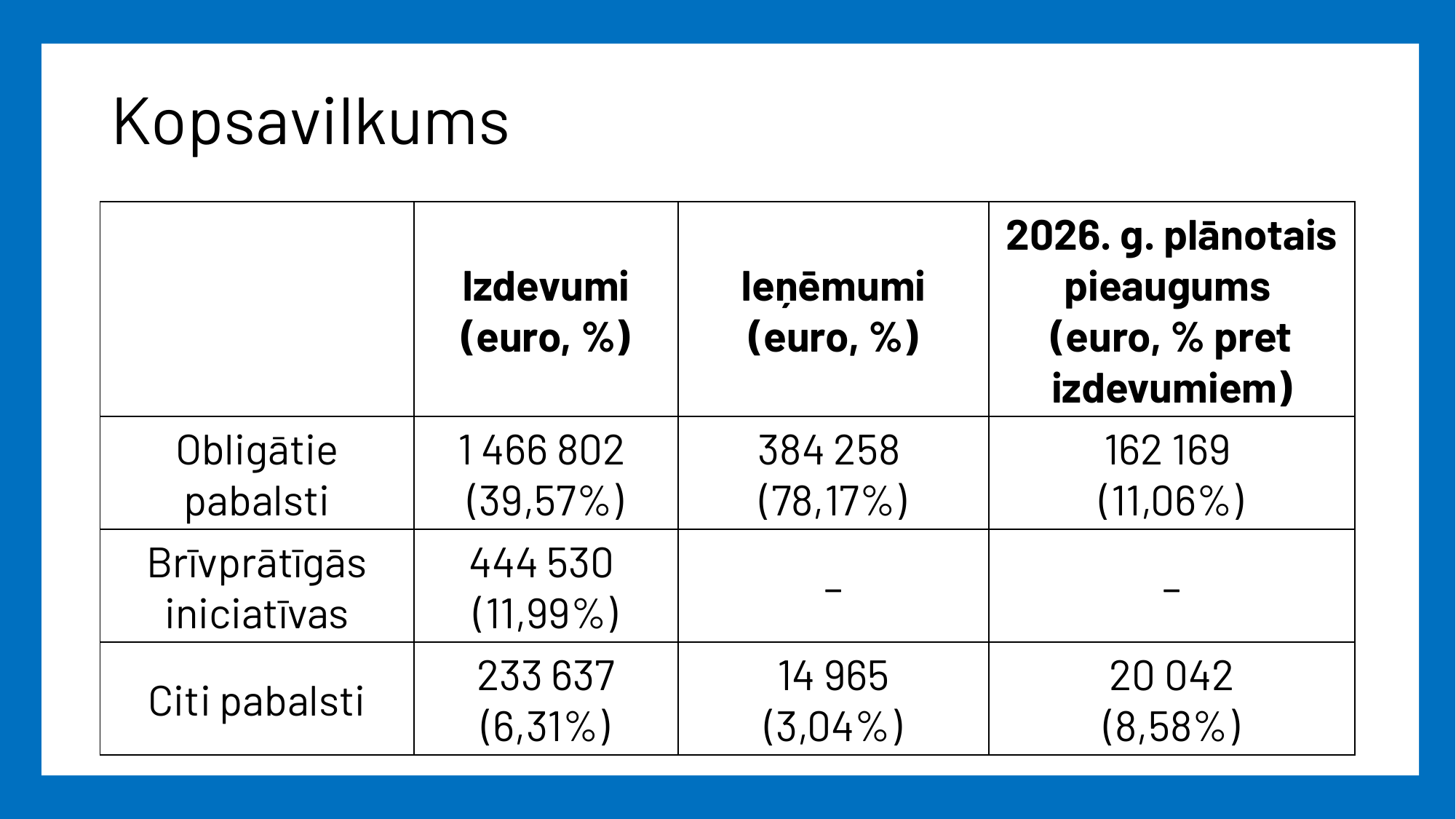

# Kopsavilkums
|  | Izdevumi (euro, %) | Ieņēmumi (euro, %) | 2026. g. plānotais pieaugums (euro, % pret izdevumiem) |
| --- | --- | --- | --- |
| Obligātie pabalsti | 1 466 802 (39,57%) | 384 258 (78,17%) | 162 169 (11,06%) |
| Brīvprātīgās iniciatīvas | 444 530 (11,99%) | – | – |
| Citi pabalsti | 233 637 (6,31%) | 14 965 (3,04%) | 20 042 (8,58%) |